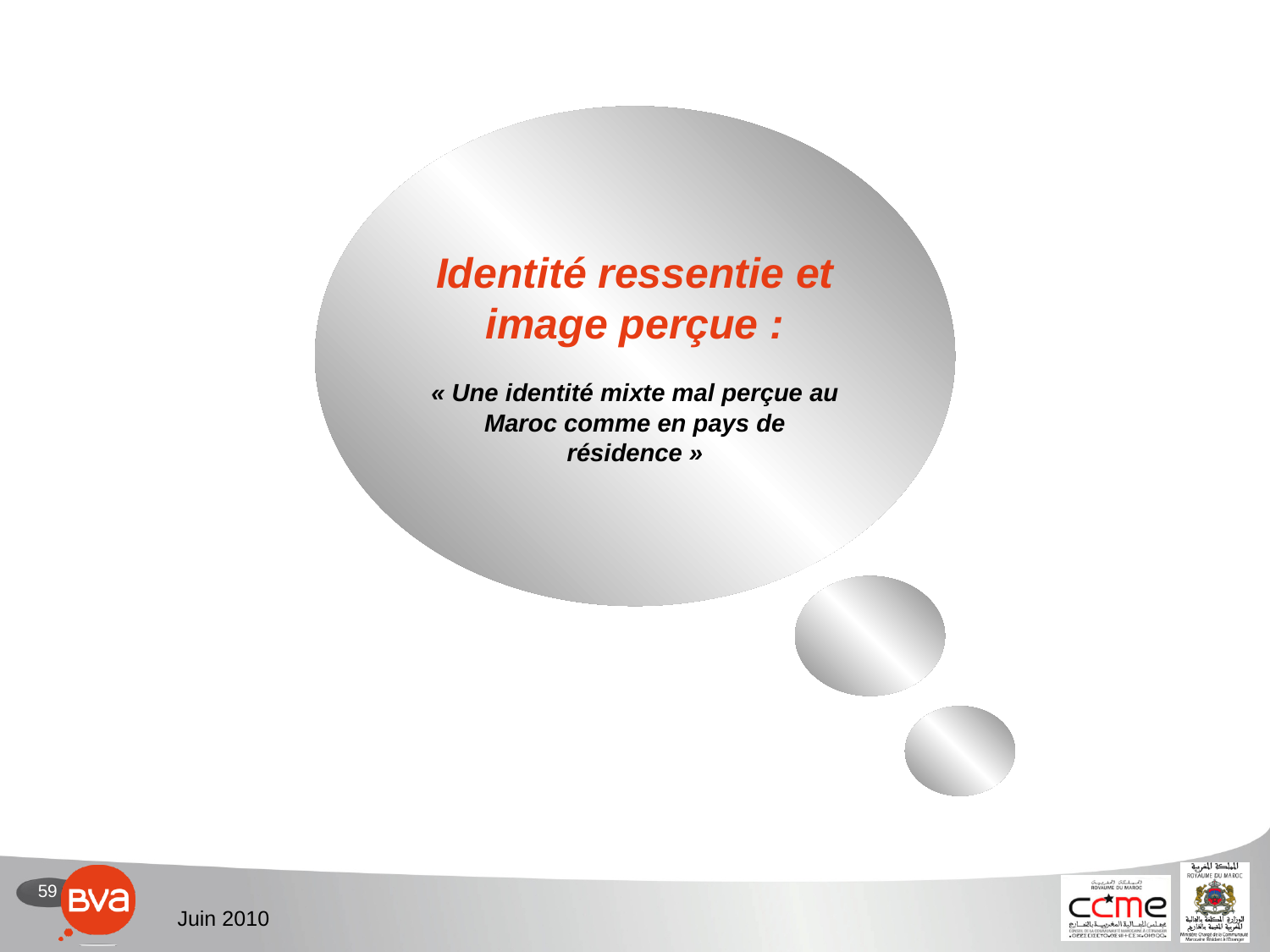

Identité ressentie et image perçue :

« Une identité mixte mal perçue au Maroc comme en pays de résidence »